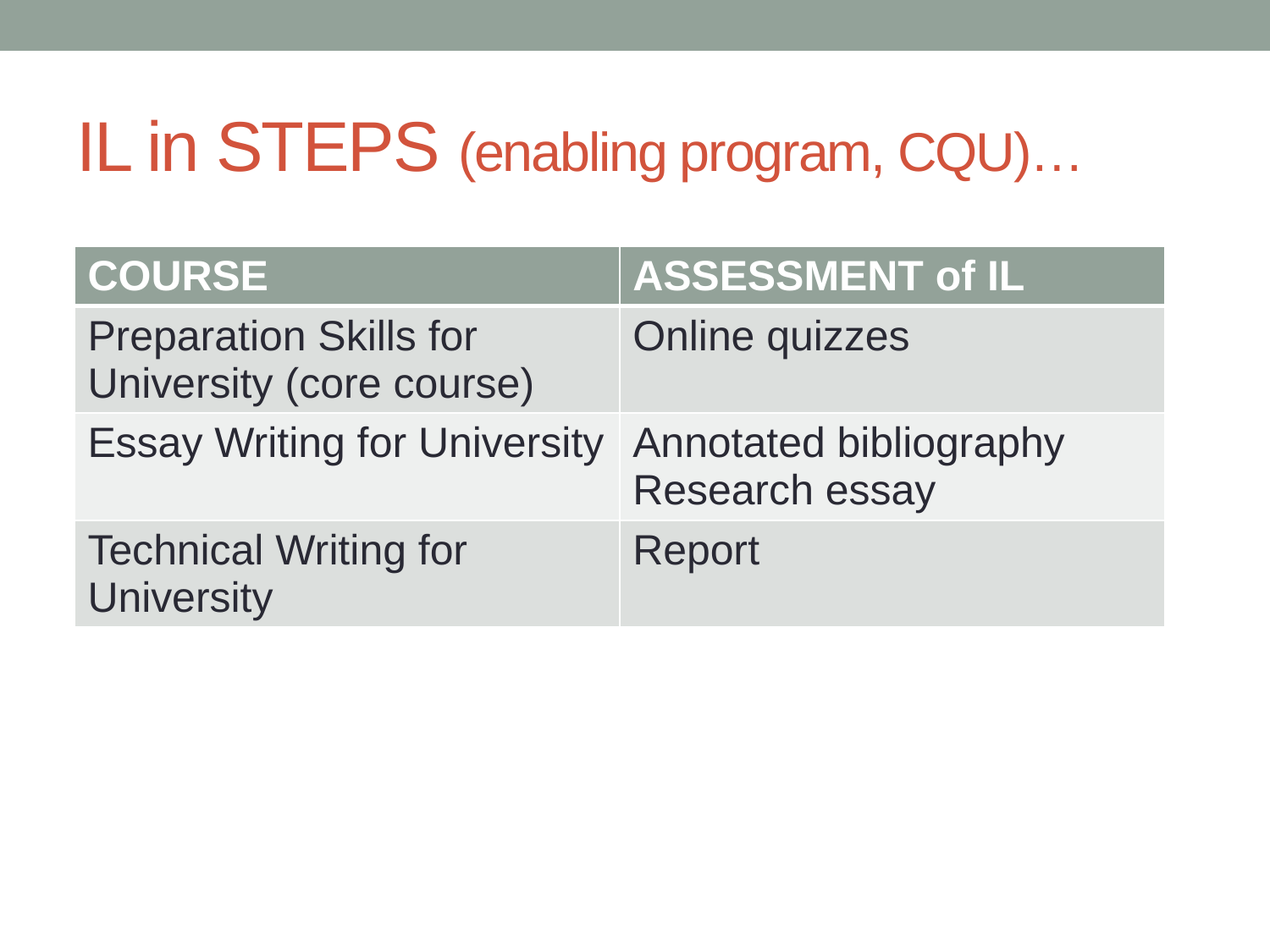

# IL in STEPS (enabling program, CQU)…

| COURSE | ASSESSMENT of IL |
| --- | --- |
| Preparation Skills for University (core course) | Online quizzes |
| Essay Writing for University | Annotated bibliography Research essay |
| Technical Writing for University | Report |